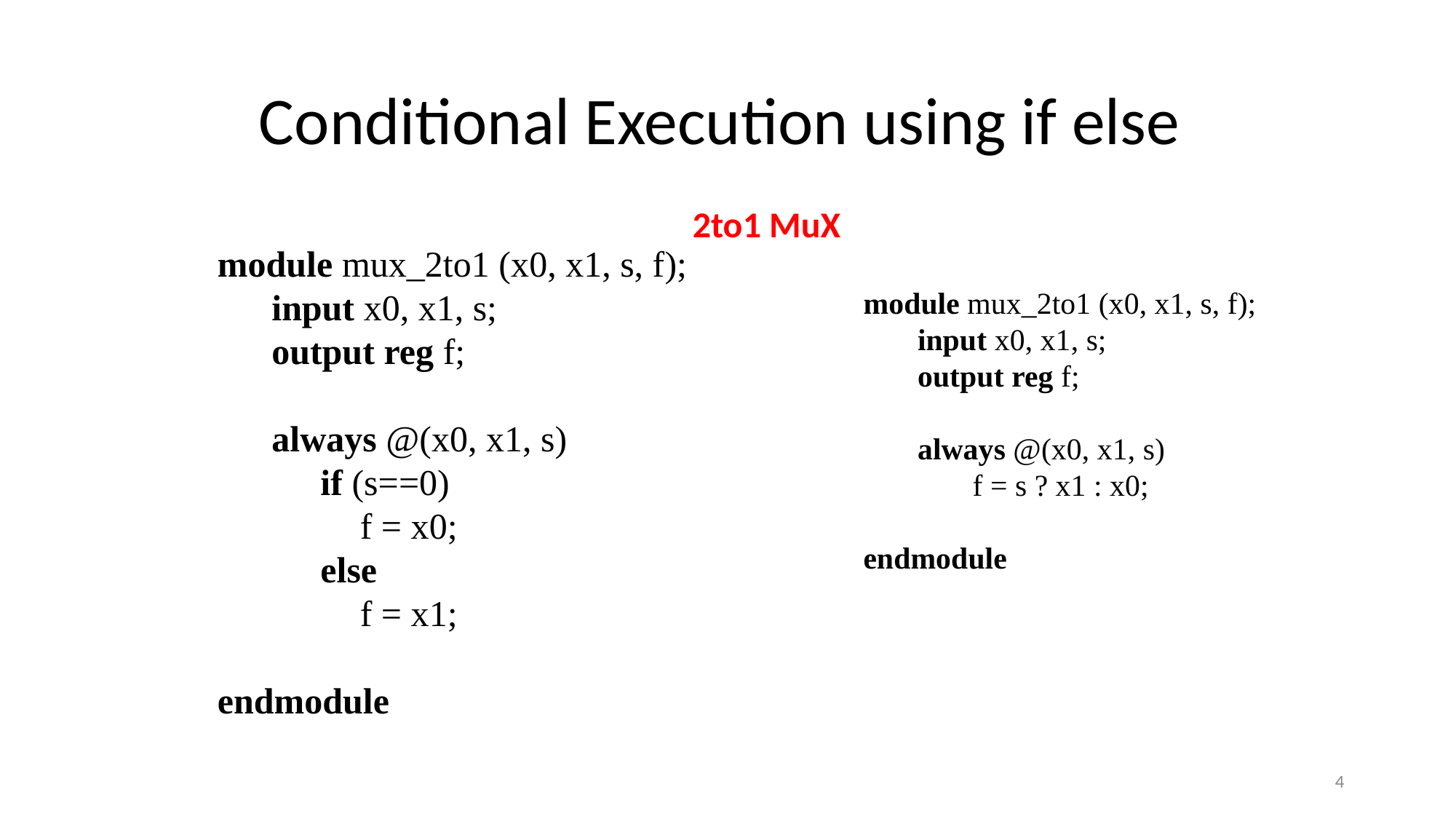

# Conditional Execution using if else
2to1 MuX
module mux_2to1 (x0, x1, s, f);
	input x0, x1, s;
	output reg f;

	always @(x0, x1, s)
		if (s==0)
			f = x0;
		else
			f = x1;

endmodule
module mux_2to1 (x0, x1, s, f);
	input x0, x1, s;
	output reg f;

	always @(x0, x1, s)
		f = s ? x1 : x0;

endmodule

4